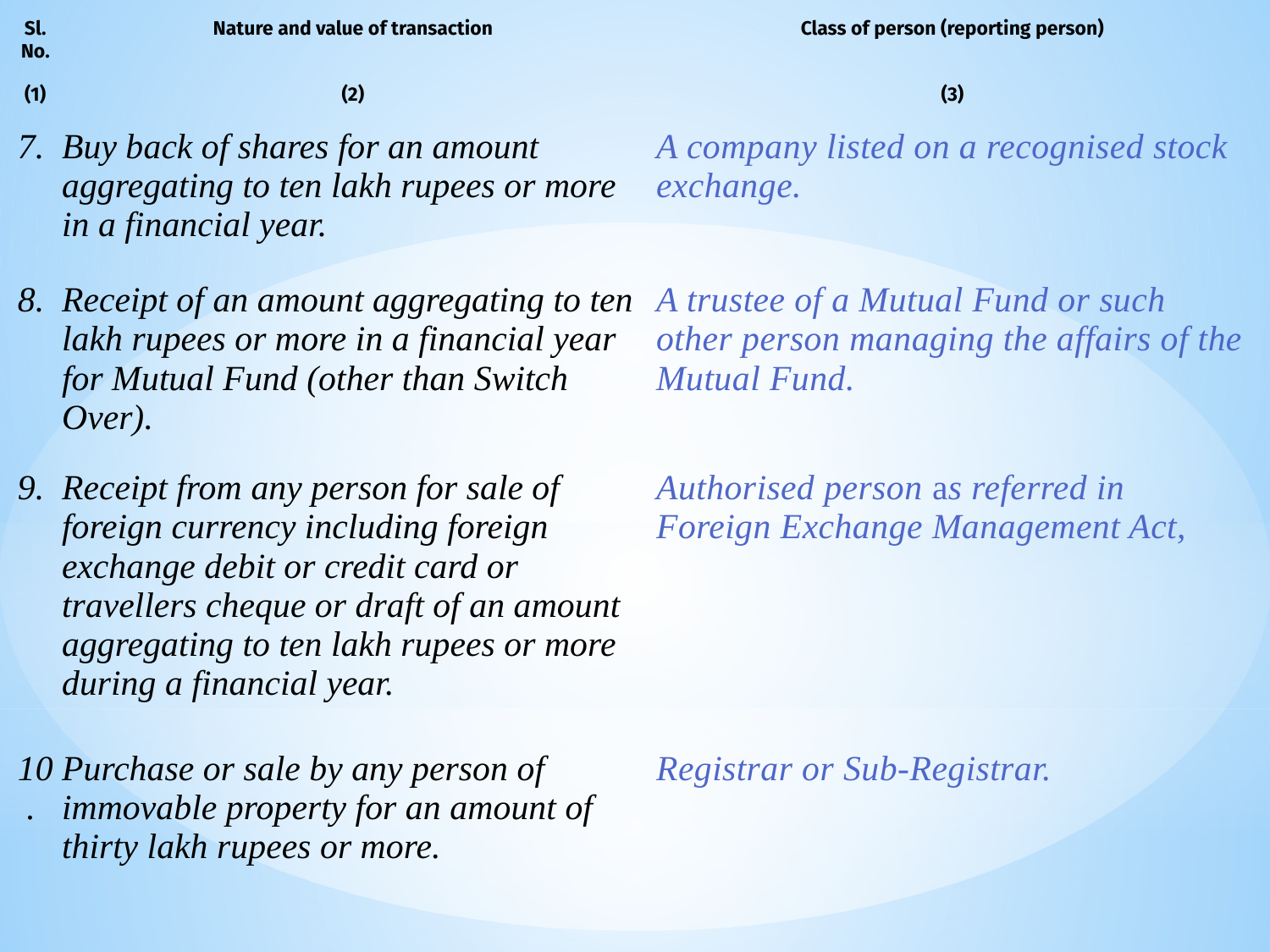

| Sl. No. | Nature and value of transaction | Class of person (reporting person) |
| --- | --- | --- |
| (1) | (2) | (3) |
| 7. | Buy back of shares for an amount aggregating to ten lakh rupees or more in a financial year. | A company listed on a recognised stock exchange. |
| 8. | Receipt of an amount aggregating to ten lakh rupees or more in a financial year for Mutual Fund (other than Switch Over). | A trustee of a Mutual Fund or such other person managing the affairs of the Mutual Fund. |
| 9. | Receipt from any person for sale of foreign currency including foreign exchange debit or credit card or travellers cheque or draft of an amount aggregating to ten lakh rupees or more during a financial year. | Authorised person as referred in Foreign Exchange Management Act, |
| 10. | Purchase or sale by any person of immovable property for an amount of thirty lakh rupees or more. | Registrar or Sub-Registrar. |